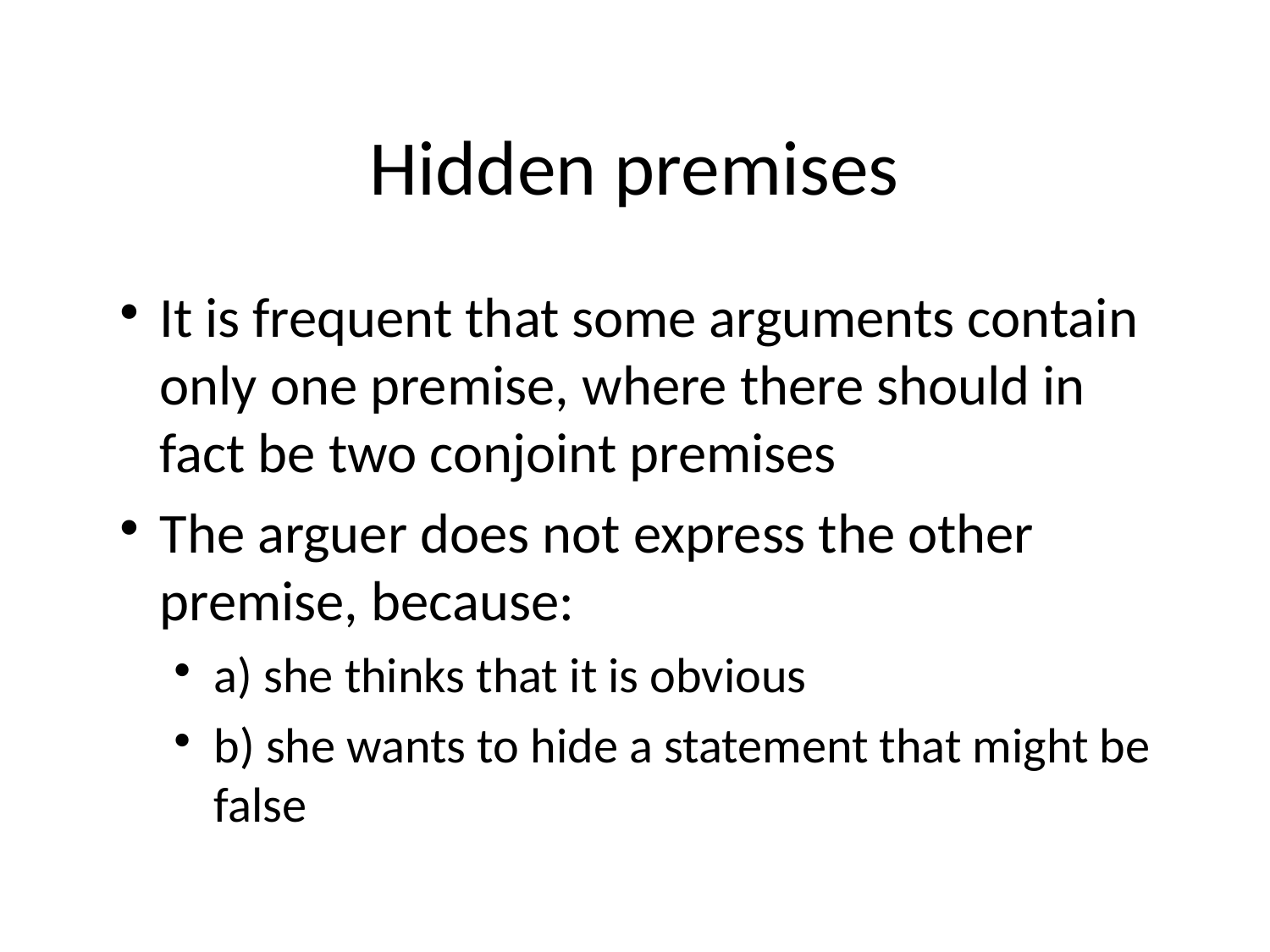

# Hidden premises
It is frequent that some arguments contain only one premise, where there should in fact be two conjoint premises
The arguer does not express the other premise, because:
a) she thinks that it is obvious
b) she wants to hide a statement that might be false